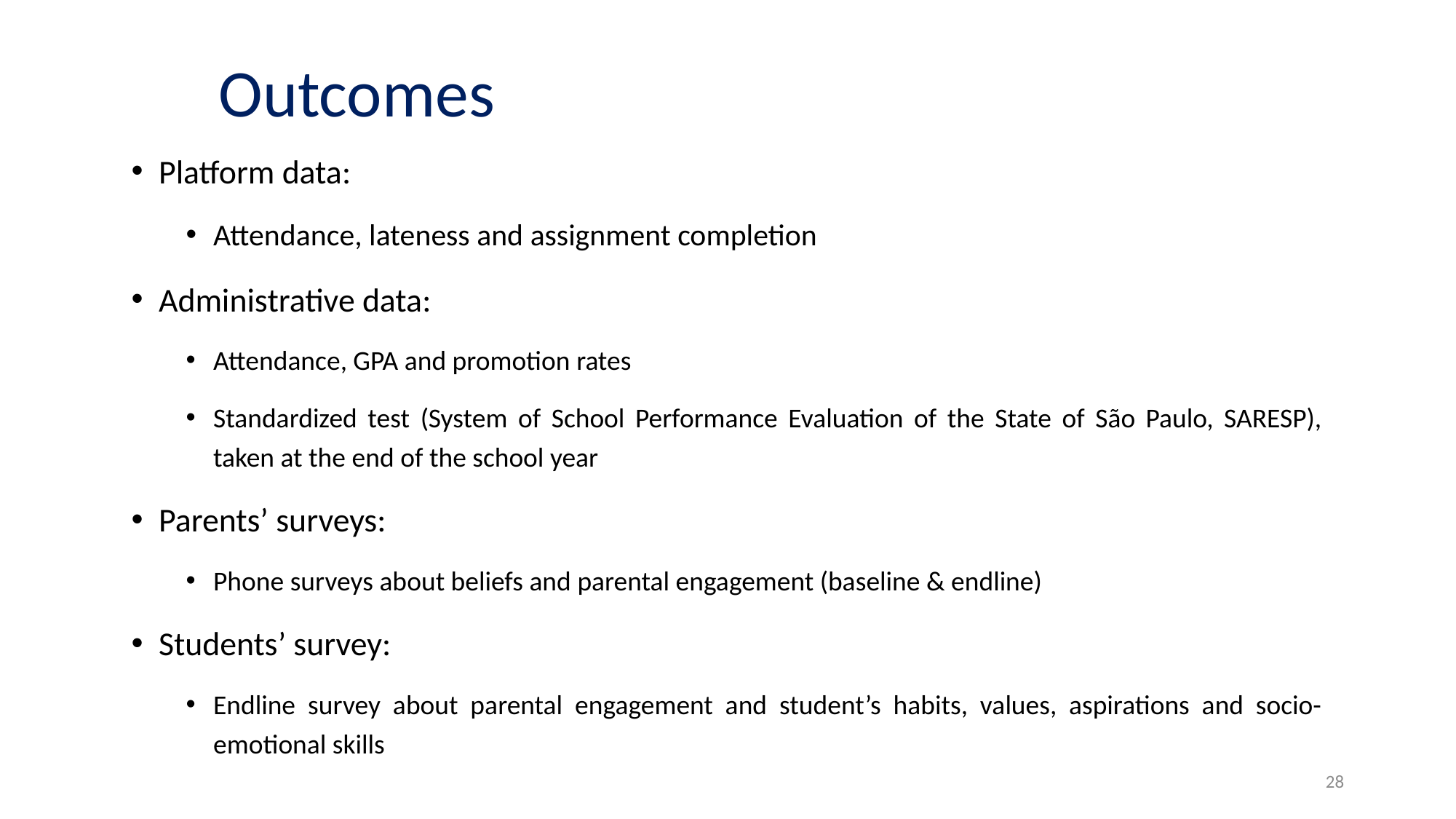

# Outcomes
Platform data:
Attendance, lateness and assignment completion
Administrative data:
Attendance, GPA and promotion rates
Standardized test (System of School Performance Evaluation of the State of São Paulo, SARESP), taken at the end of the school year
Parents’ surveys:
Phone surveys about beliefs and parental engagement (baseline & endline)
Students’ survey:
Endline survey about parental engagement and student’s habits, values, aspirations and socio-emotional skills
28